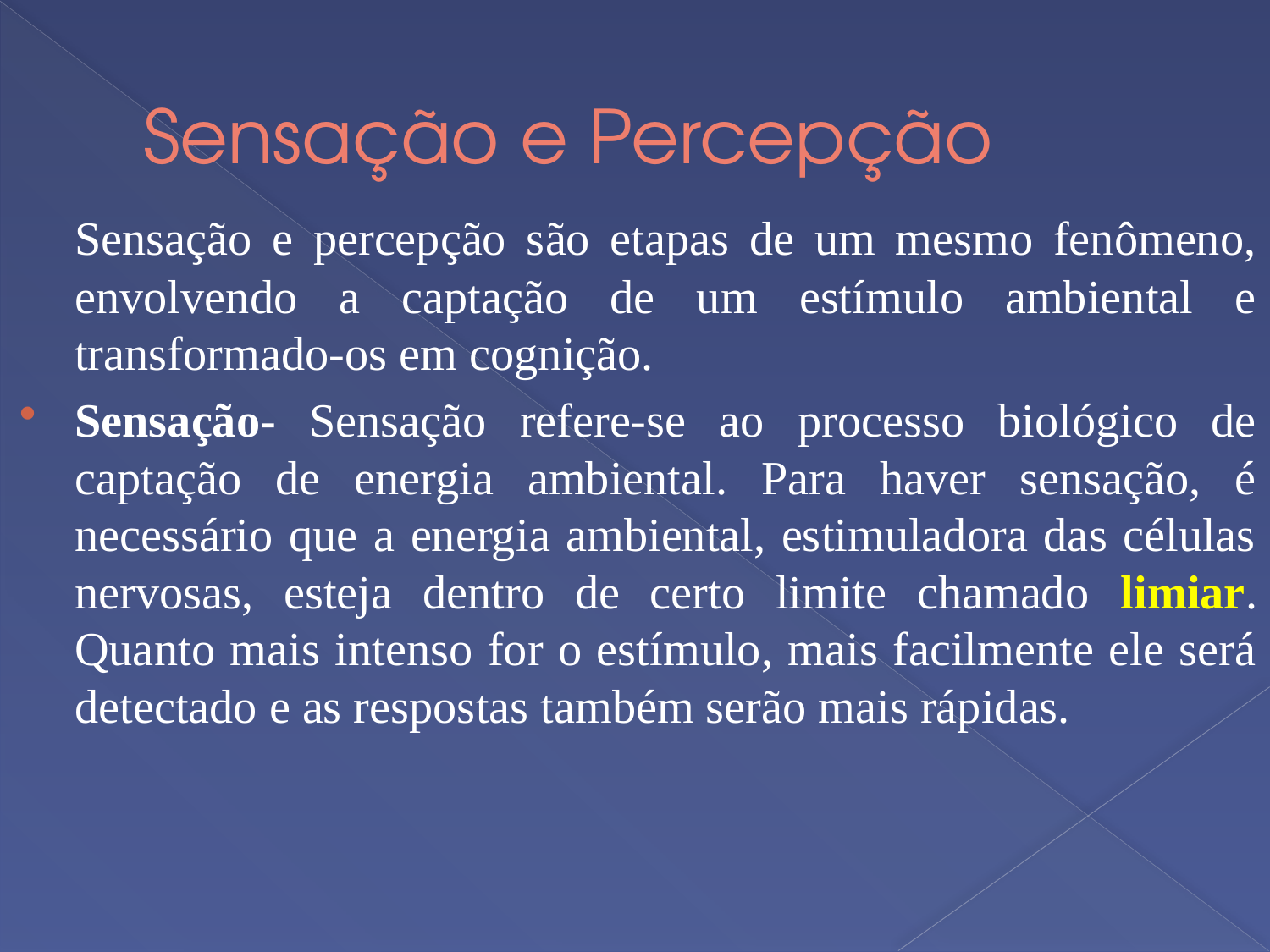

# Sensação e Percepção
	Sensação e percepção são etapas de um mesmo fenômeno, envolvendo a captação de um estímulo ambiental e transformado-os em cognição.
Sensação- Sensação refere-se ao processo biológico de captação de energia ambiental. Para haver sensação, é necessário que a energia ambiental, estimuladora das células nervosas, esteja dentro de certo limite chamado limiar. Quanto mais intenso for o estímulo, mais facilmente ele será detectado e as respostas também serão mais rápidas.